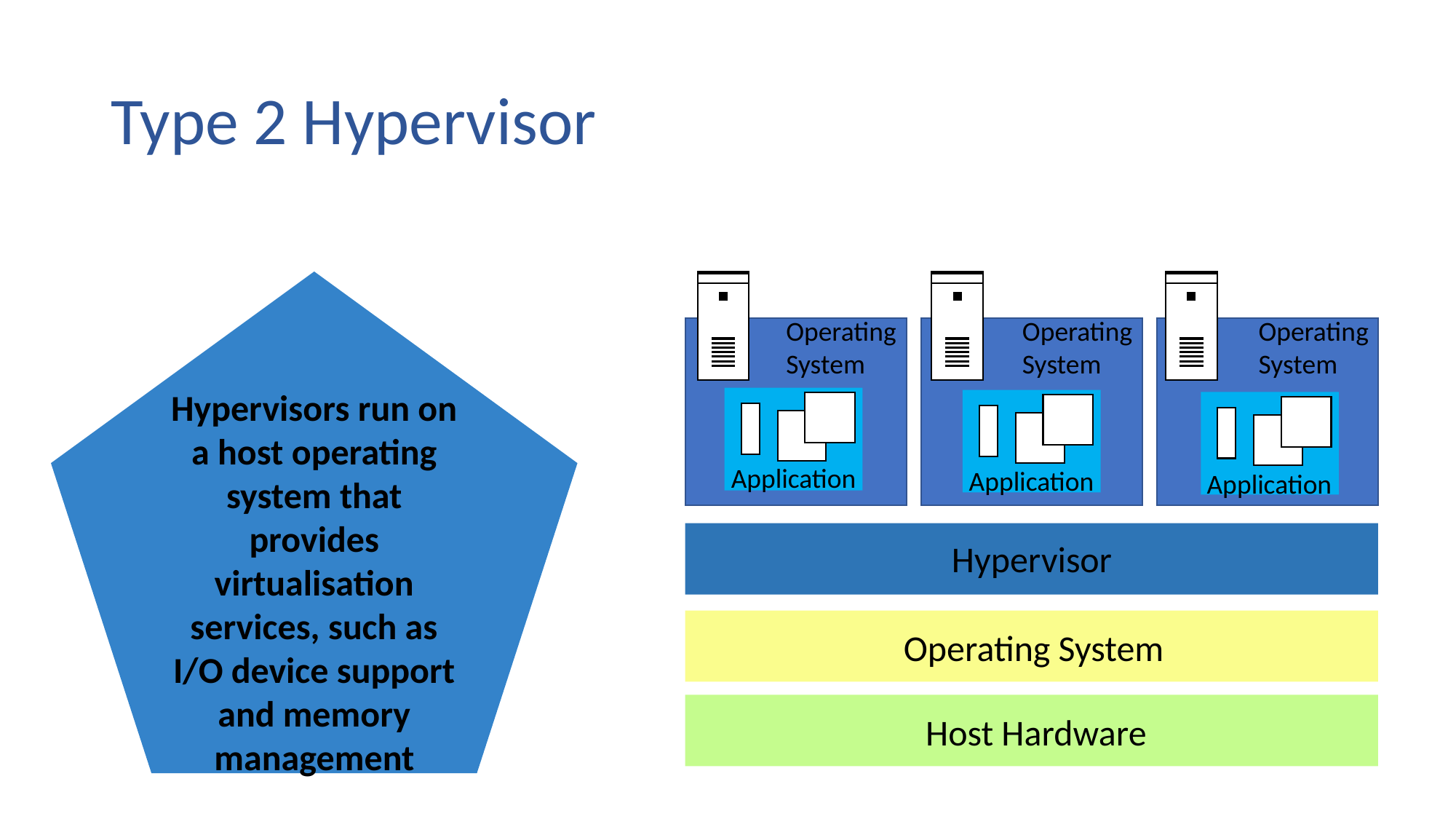

# Type 2 Hypervisor
Hypervisors run on a host operating system that provides virtualisation services, such as I/O device support and memory management

Operating
System

Application

Operating
System

Application

Operating
System

Application

Hypervisor

Operating System

Host Hardware